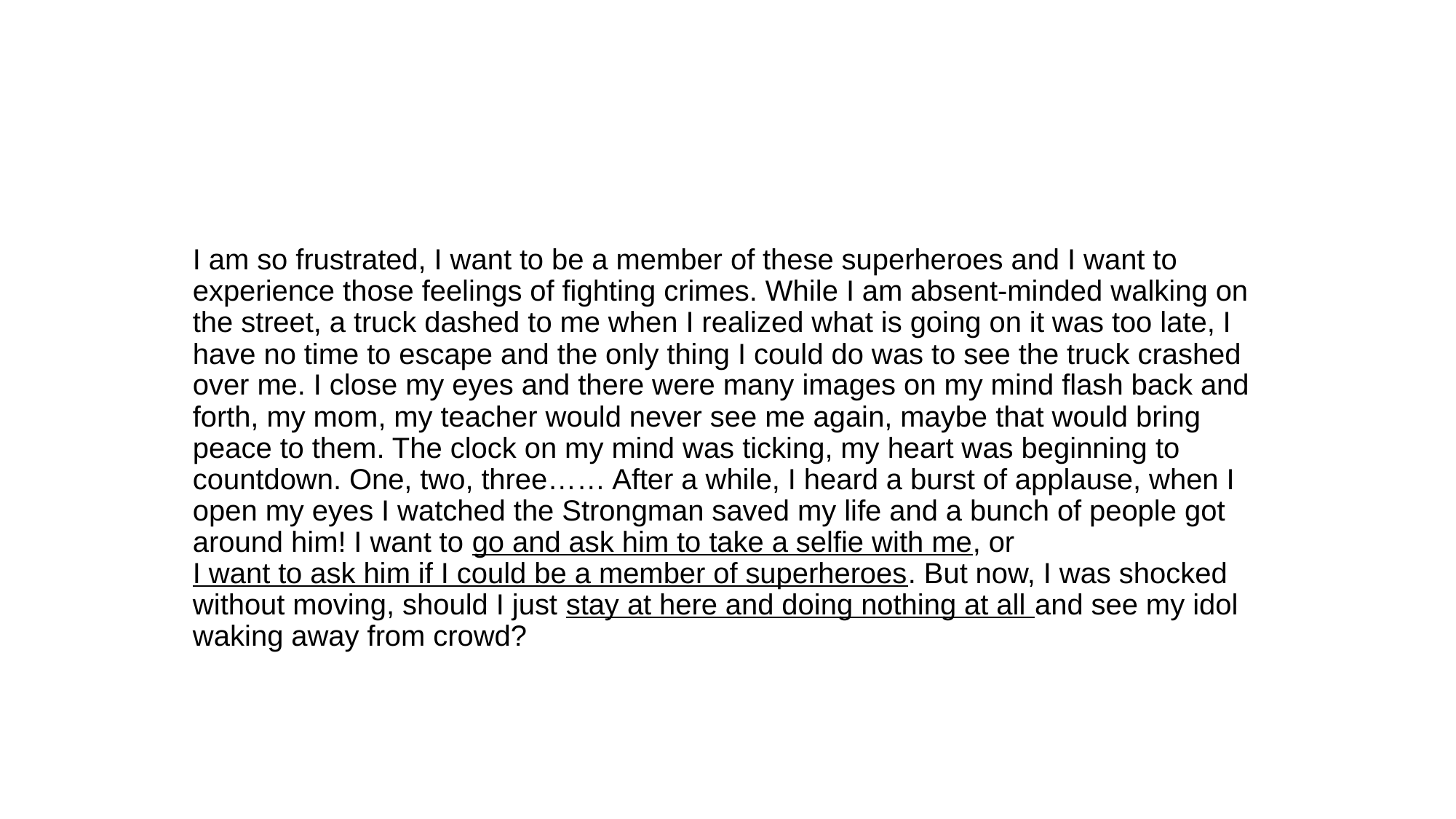

#
I am so frustrated, I want to be a member of these superheroes and I want to experience those feelings of fighting crimes. While I am absent-minded walking on the street, a truck dashed to me when I realized what is going on it was too late, I have no time to escape and the only thing I could do was to see the truck crashed over me. I close my eyes and there were many images on my mind flash back and forth, my mom, my teacher would never see me again, maybe that would bring peace to them. The clock on my mind was ticking, my heart was beginning to countdown. One, two, three…… After a while, I heard a burst of applause, when I open my eyes I watched the Strongman saved my life and a bunch of people got around him! I want to go and ask him to take a selfie with me, or I want to ask him if I could be a member of superheroes. But now, I was shocked without moving, should I just stay at here and doing nothing at all and see my idol waking away from crowd?